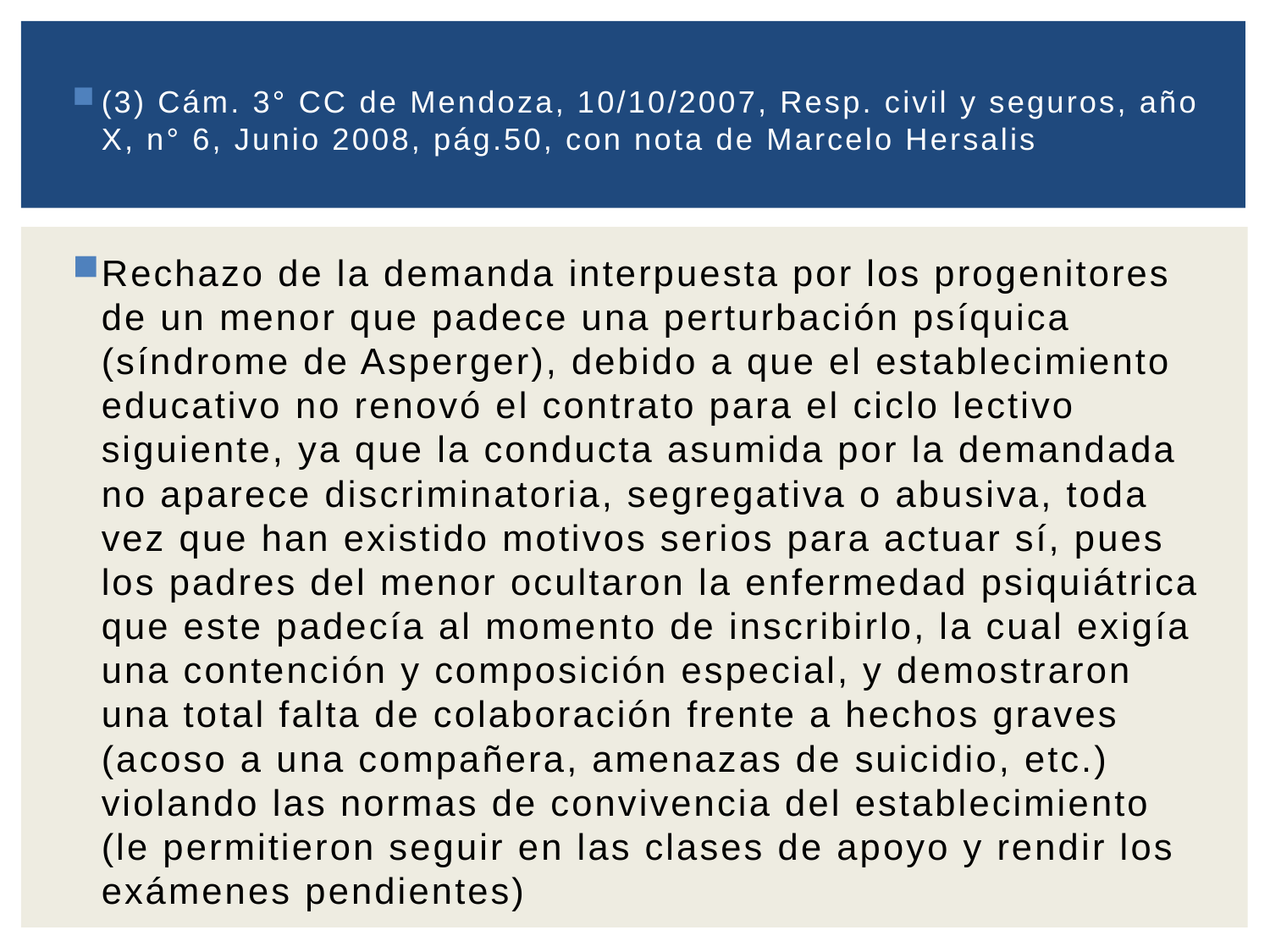

(3) Cám. 3° CC de Mendoza, 10/10/2007, Resp. civil y seguros, año X, n° 6, Junio 2008, pág.50, con nota de Marcelo Hersalis

Rechazo de la demanda interpuesta por los progenitores de un menor que padece una perturbación psíquica (síndrome de Asperger), debido a que el establecimiento educativo no renovó el contrato para el ciclo lectivo siguiente, ya que la conducta asumida por la demandada no aparece discriminatoria, segregativa o abusiva, toda vez que han existido motivos serios para actuar sí, pues los padres del menor ocultaron la enfermedad psiquiátrica que este padecía al momento de inscribirlo, la cual exigía una contención y composición especial, y demostraron una total falta de colaboración frente a hechos graves (acoso a una compañera, amenazas de suicidio, etc.) violando las normas de convivencia del establecimiento (le permitieron seguir en las clases de apoyo y rendir los exámenes pendientes)